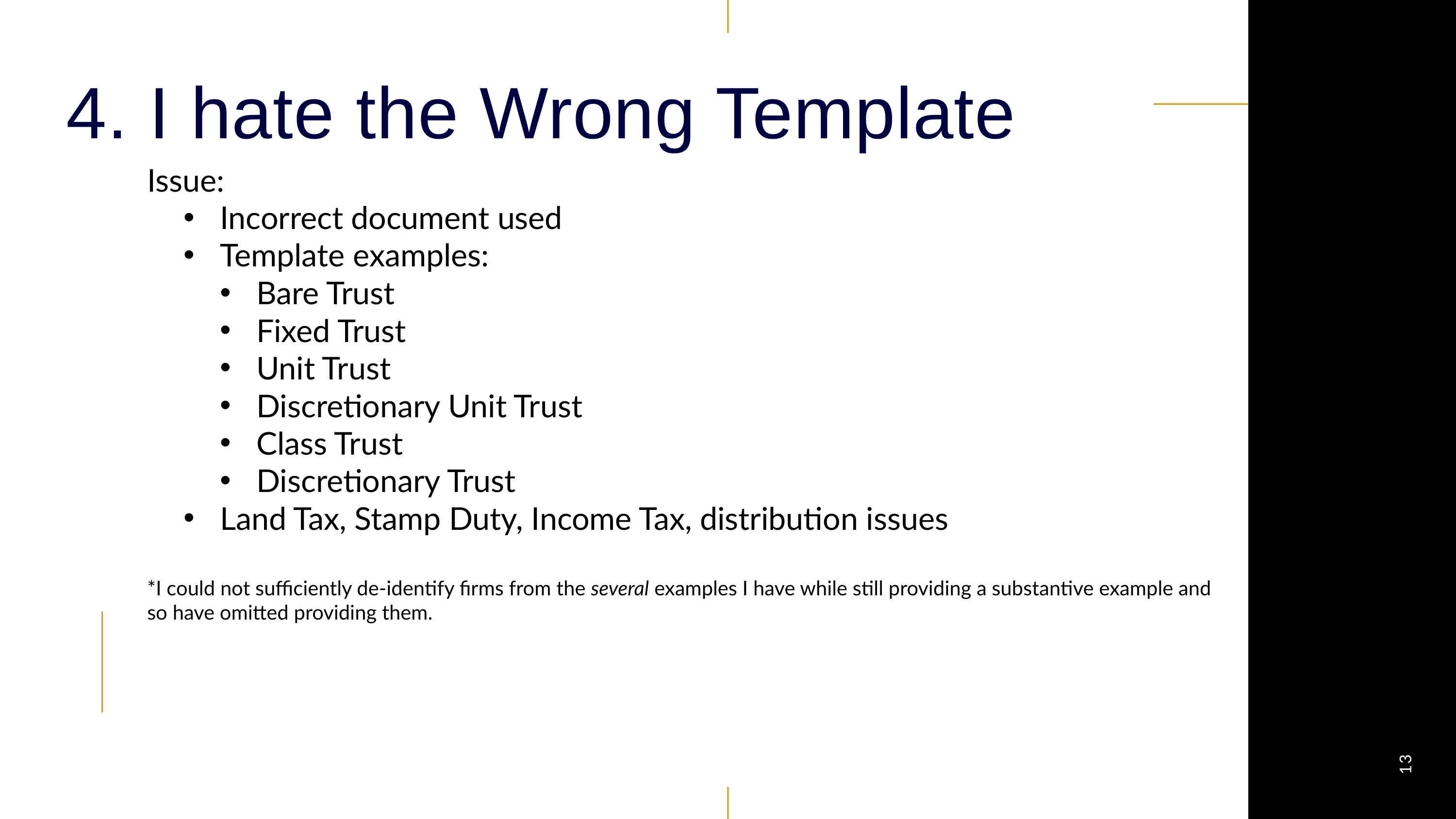

4. I hate the Wrong Template

Issue:
Incorrect document used
Template examples:
Bare Trust
Fixed Trust
Unit Trust
Discretionary Unit Trust
Class Trust
Discretionary Trust
Land Tax, Stamp Duty, Income Tax, distribution issues

*I could not sufficiently de-identify firms from the several examples I have while still providing a substantive example and so have omitted providing them.

13